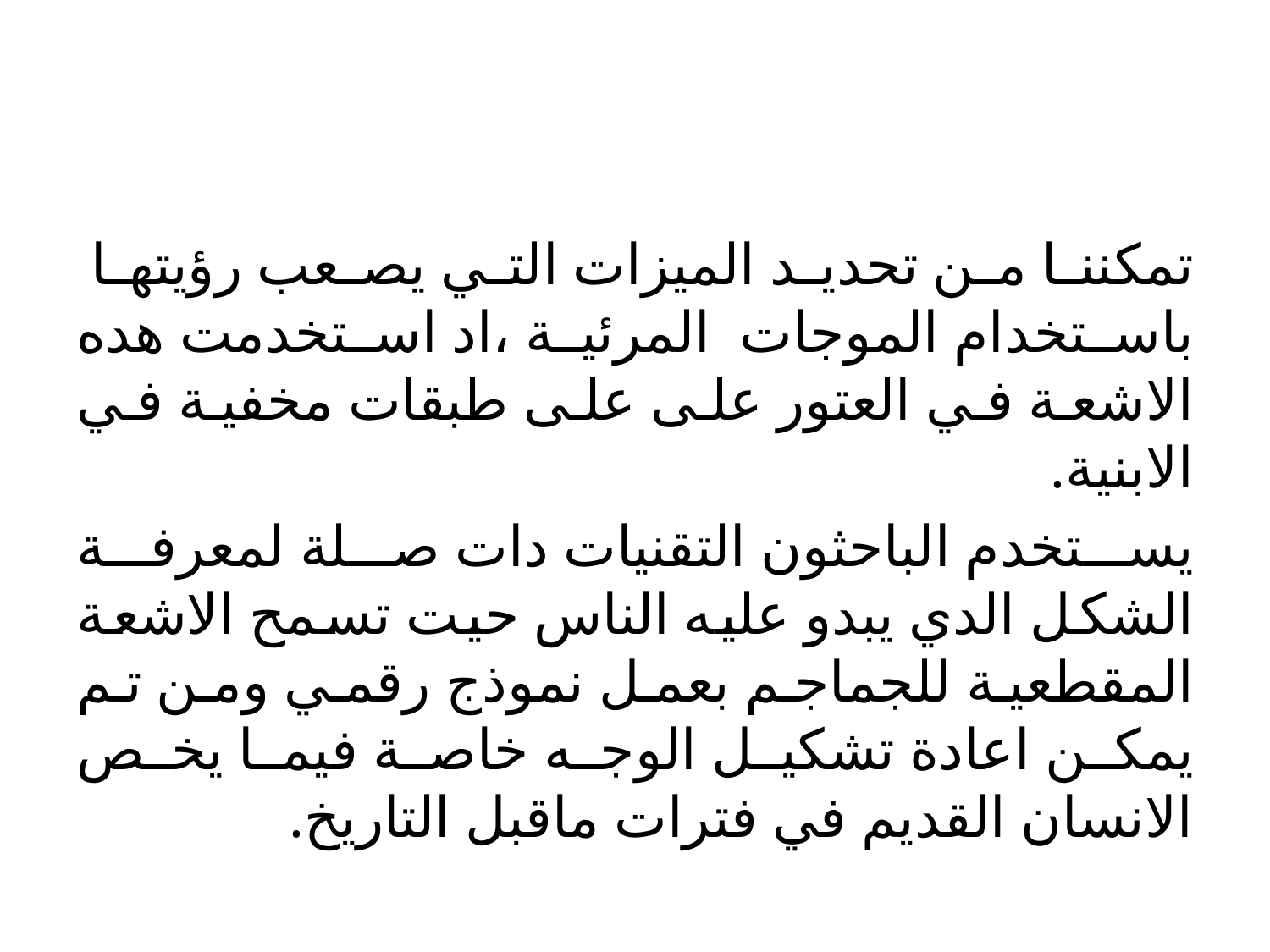

#
تمكننا من تحديد الميزات التي يصعب رؤيتها  باستخدام الموجات  المرئية ،اد استخدمت هده الاشعة في العتور على على طبقات مخفية في الابنية.
يستخدم الباحثون التقنيات دات صلة لمعرفة الشكل الدي يبدو عليه الناس حيت تسمح الاشعة المقطعية للجماجم بعمل نموذج رقمي ومن تم يمكن اعادة تشكيل الوجه خاصة فيما يخص الانسان القديم في فترات ماقبل التاريخ.